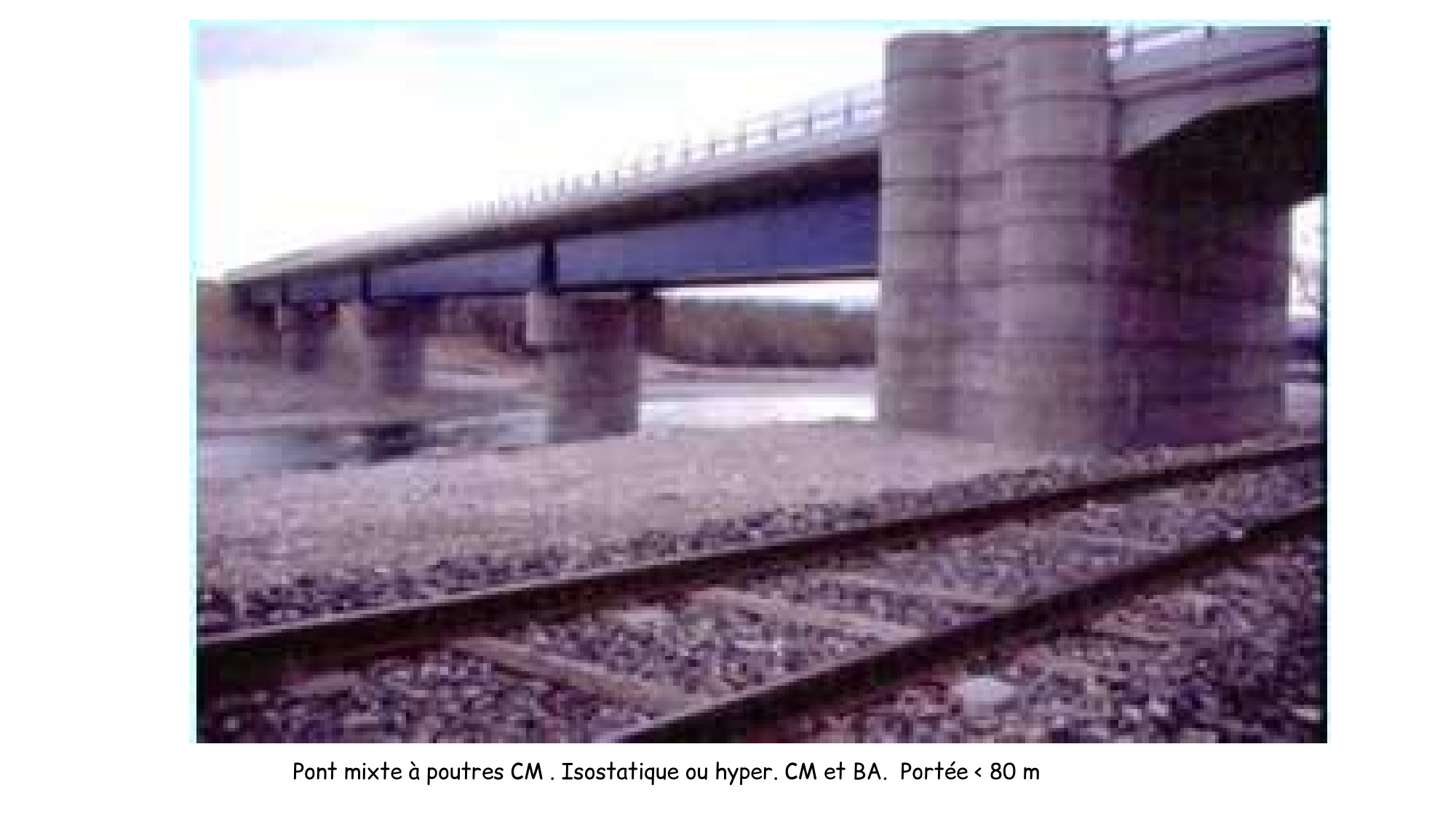

Pont mixte à poutres CM . Isostatique ou hyper. CM et BA.  Portée < 80 m